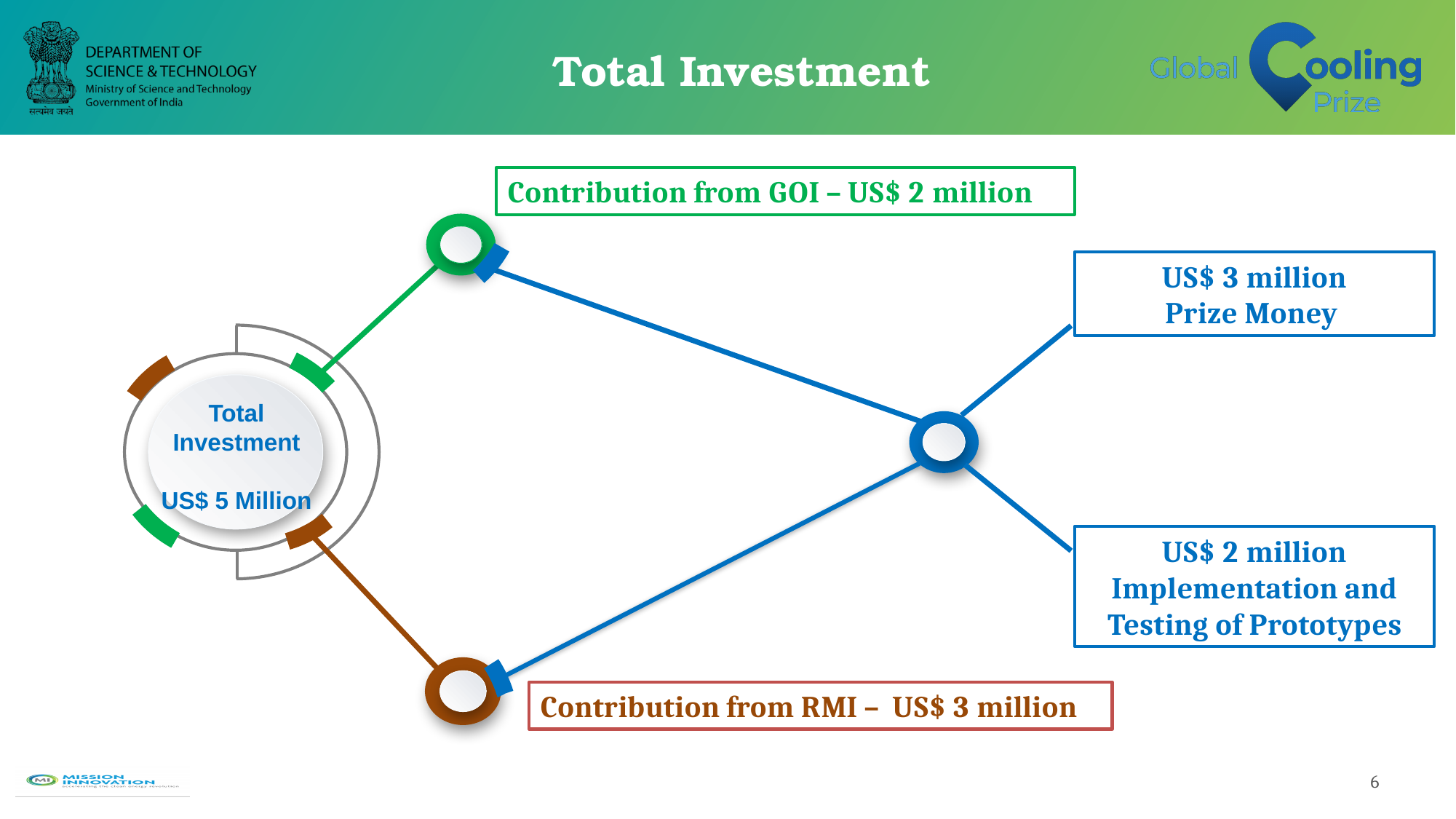

Total Investment

Contribution from GOI – US$ 2 million

US$ 3 million
Prize Money

Total Investment

US$ 5 Million

Contribution from RMI –  US$ 3 million

US$ 2 million
Implementation and Testing of Prototypes